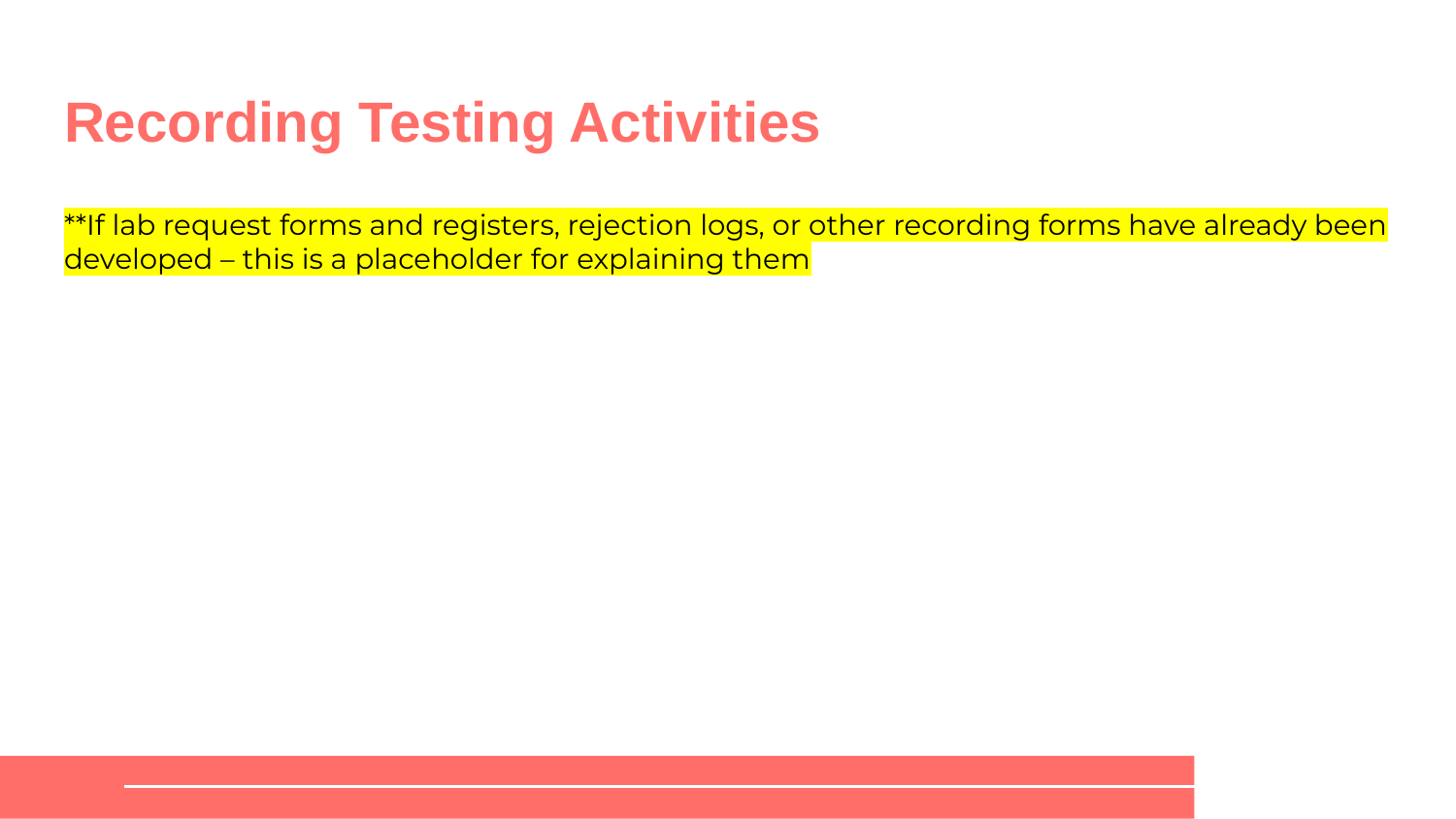

# Recording Testing Activities
**If lab request forms and registers, rejection logs, or other recording forms have already been developed – this is a placeholder for explaining them